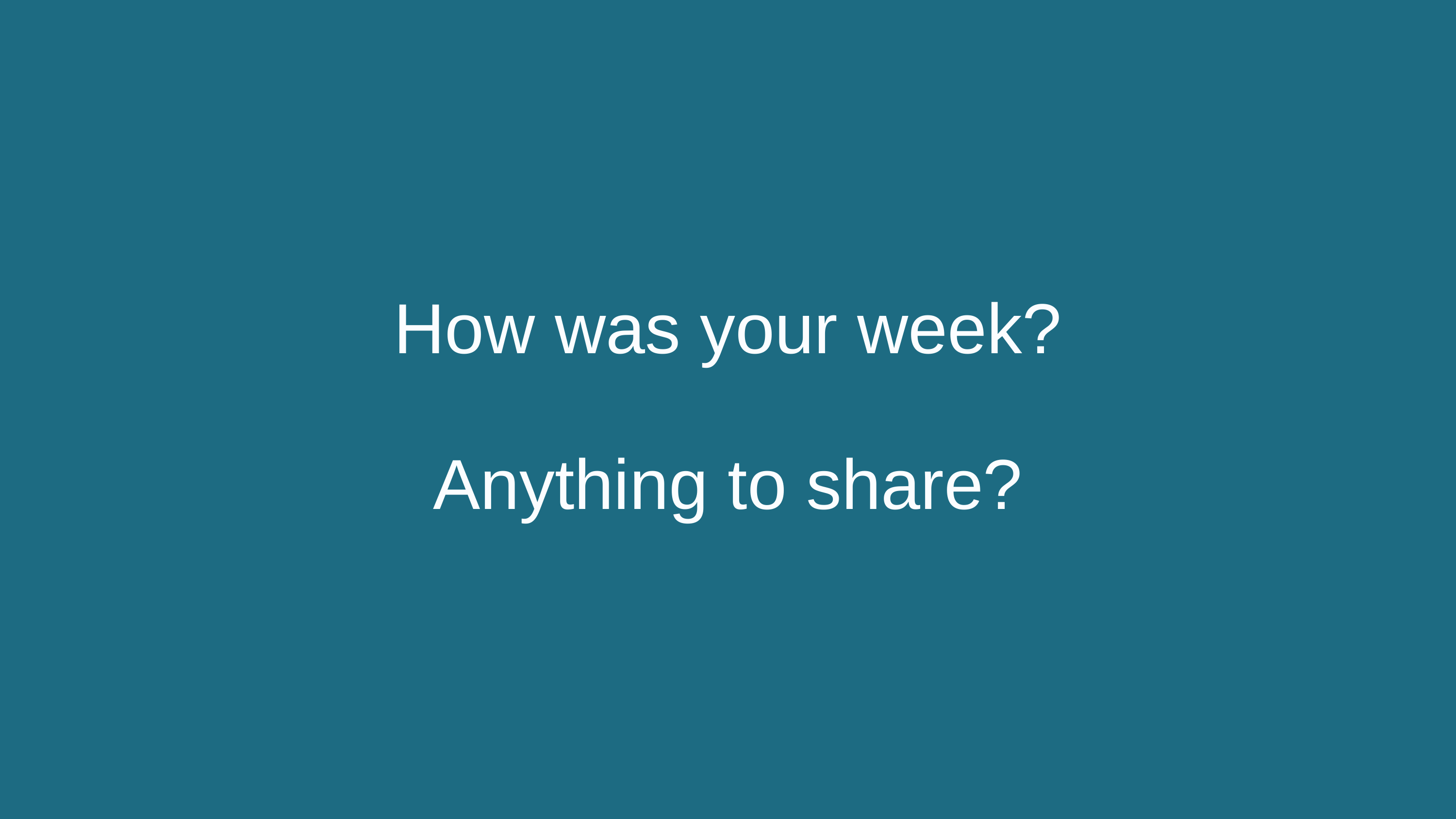

How was your week?

Anything to share?